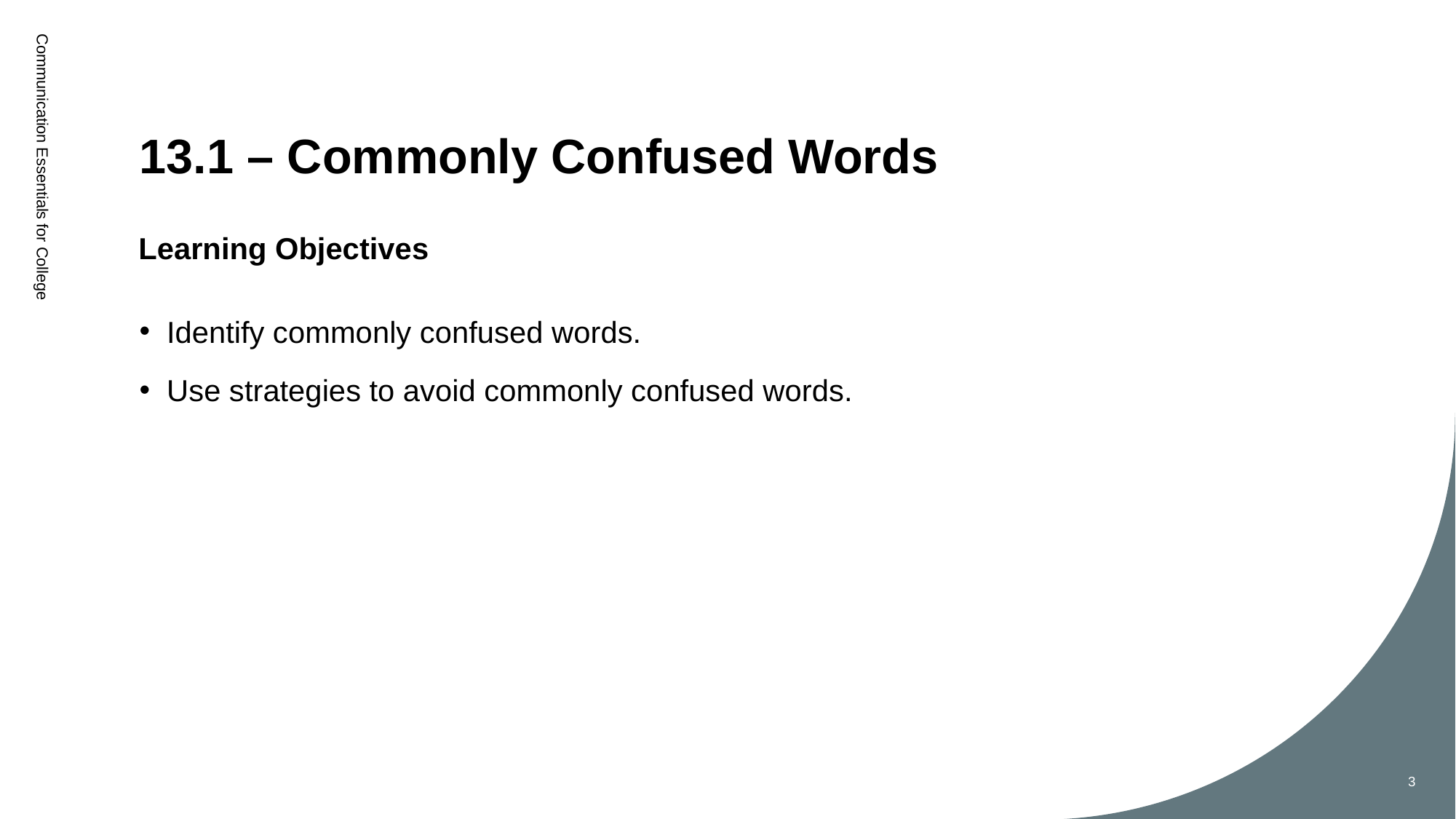

# 13.1 – Commonly Confused Words
Learning Objectives
Communication Essentials for College
Identify commonly confused words.
Use strategies to avoid commonly confused words.

3